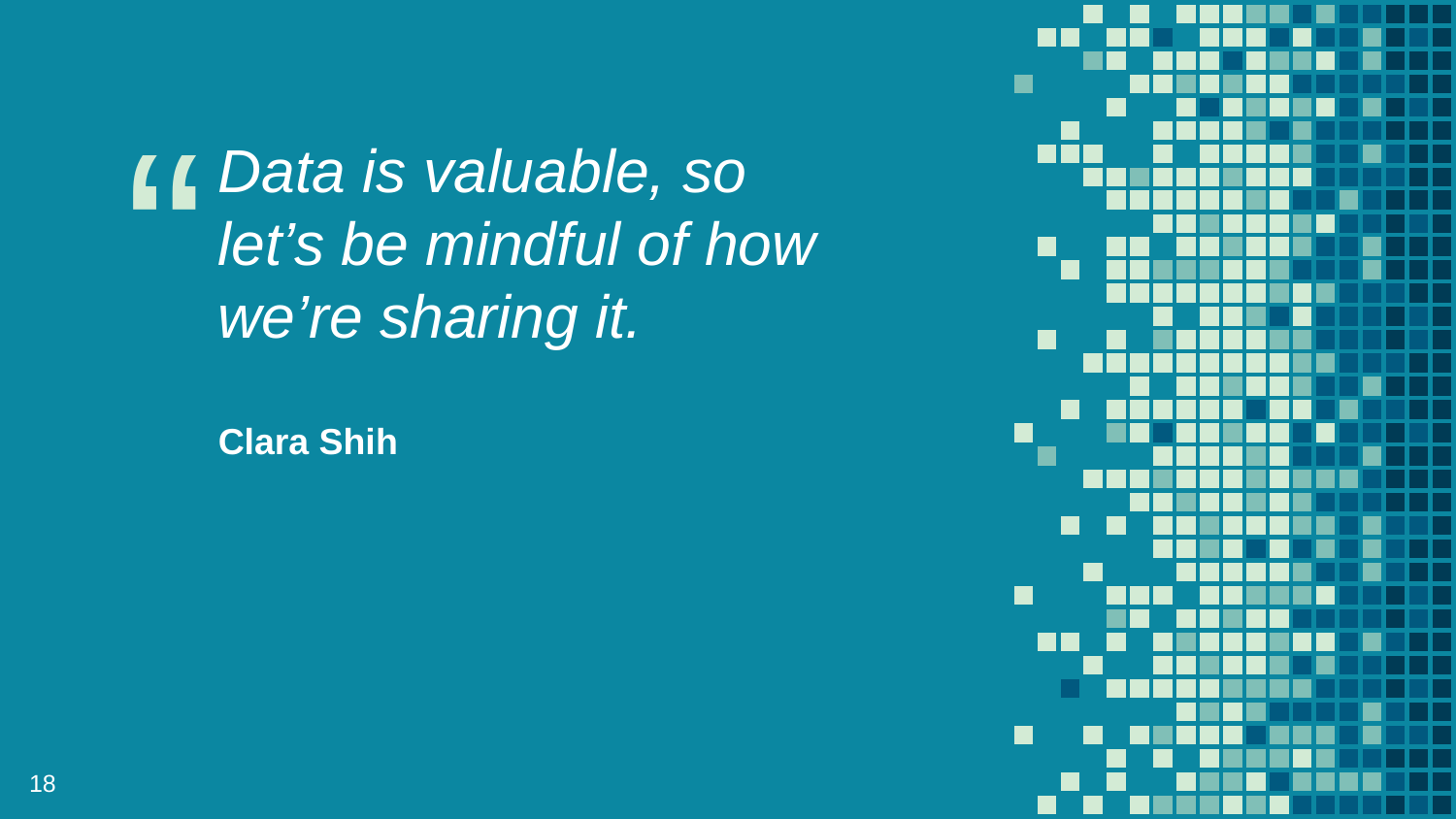

Data is valuable, so let’s be mindful of how we’re sharing it.

Clara Shih
18